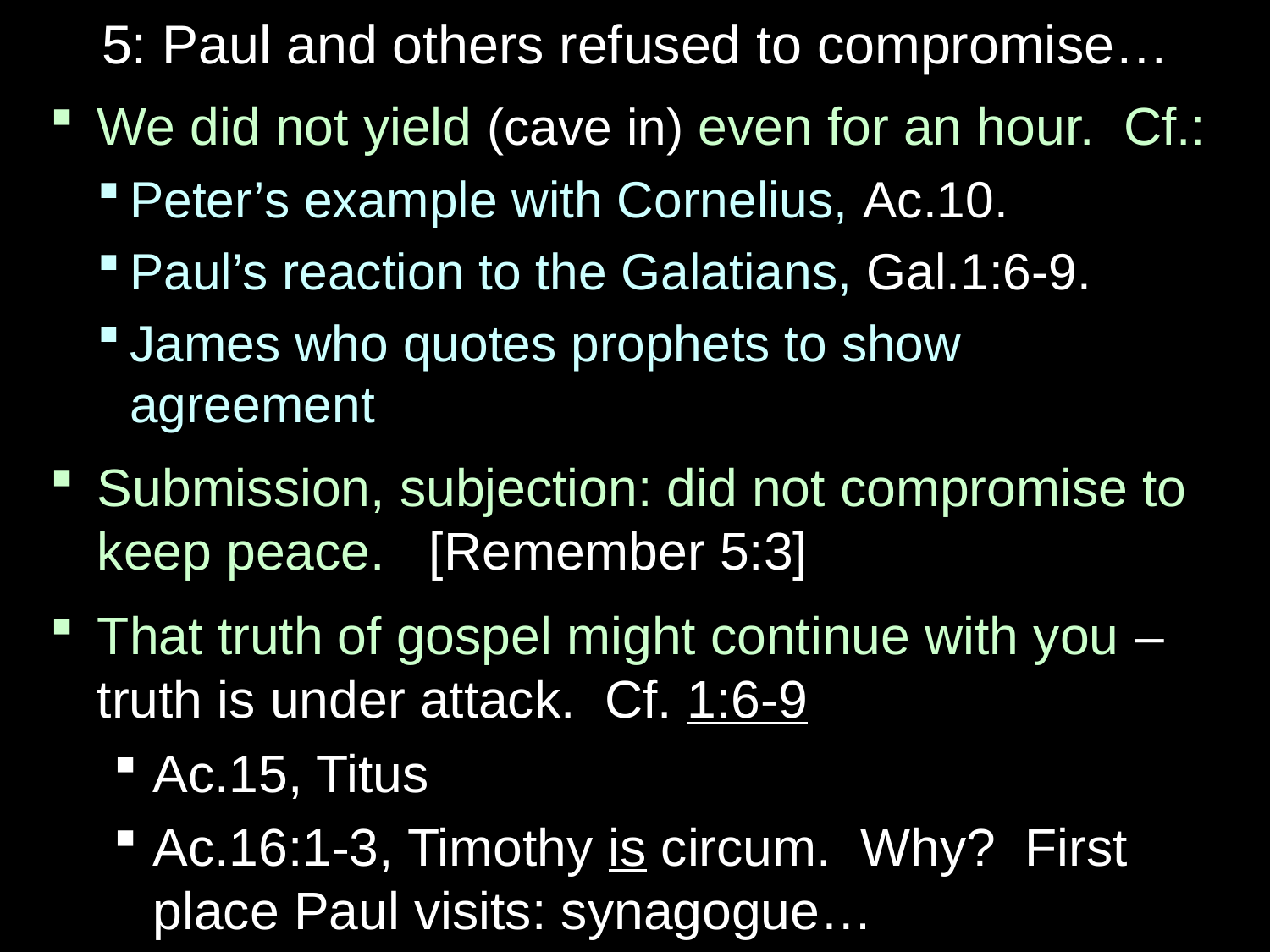

# 5: Paul and others refused to compromise…
We did not yield (cave in) even for an hour.  Cf.:
Peter’s example with Cornelius, Ac.10.
Paul’s reaction to the Galatians, Gal.1:6-9.
James who quotes prophets to show agreement
Submission, subjection: did not compromise to keep peace.   [Remember 5:3]
That truth of gospel might continue with you – truth is under attack.  Cf. 1:6-9
Ac.15, Titus
Ac.16:1-3, Timothy is circum.  Why?  First place Paul visits: synagogue…